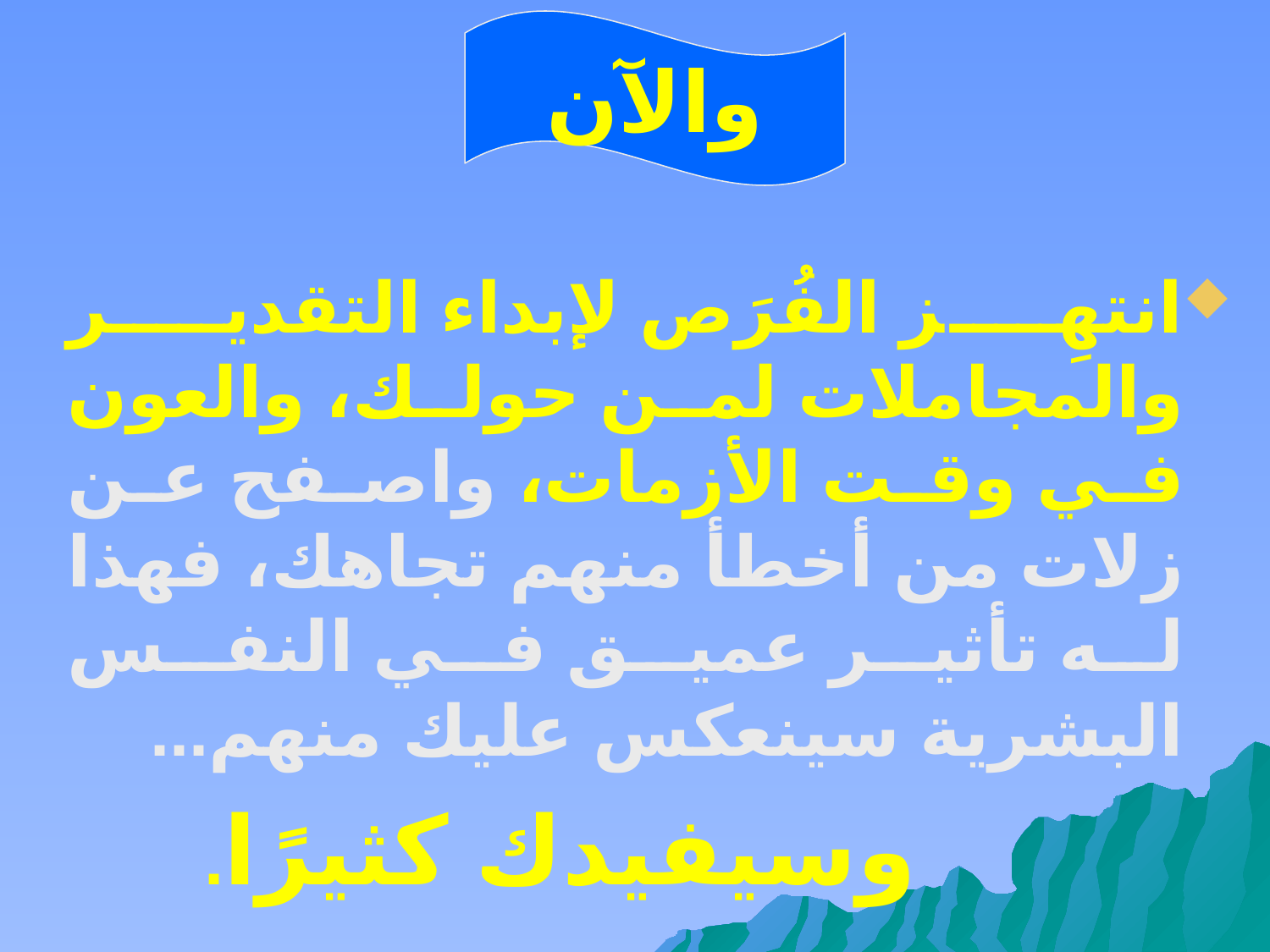

والآن
انتهِز الفُرَص لإبداء التقدير والمجاملات لمن حولك، والعون في وقت الأزمات، واصفح عن زلات من أخطأ منهم تجاهك، فهذا له تأثير عميق في النفس البشرية سينعكس عليك منهم...
                وسيفيدك كثيرًا.